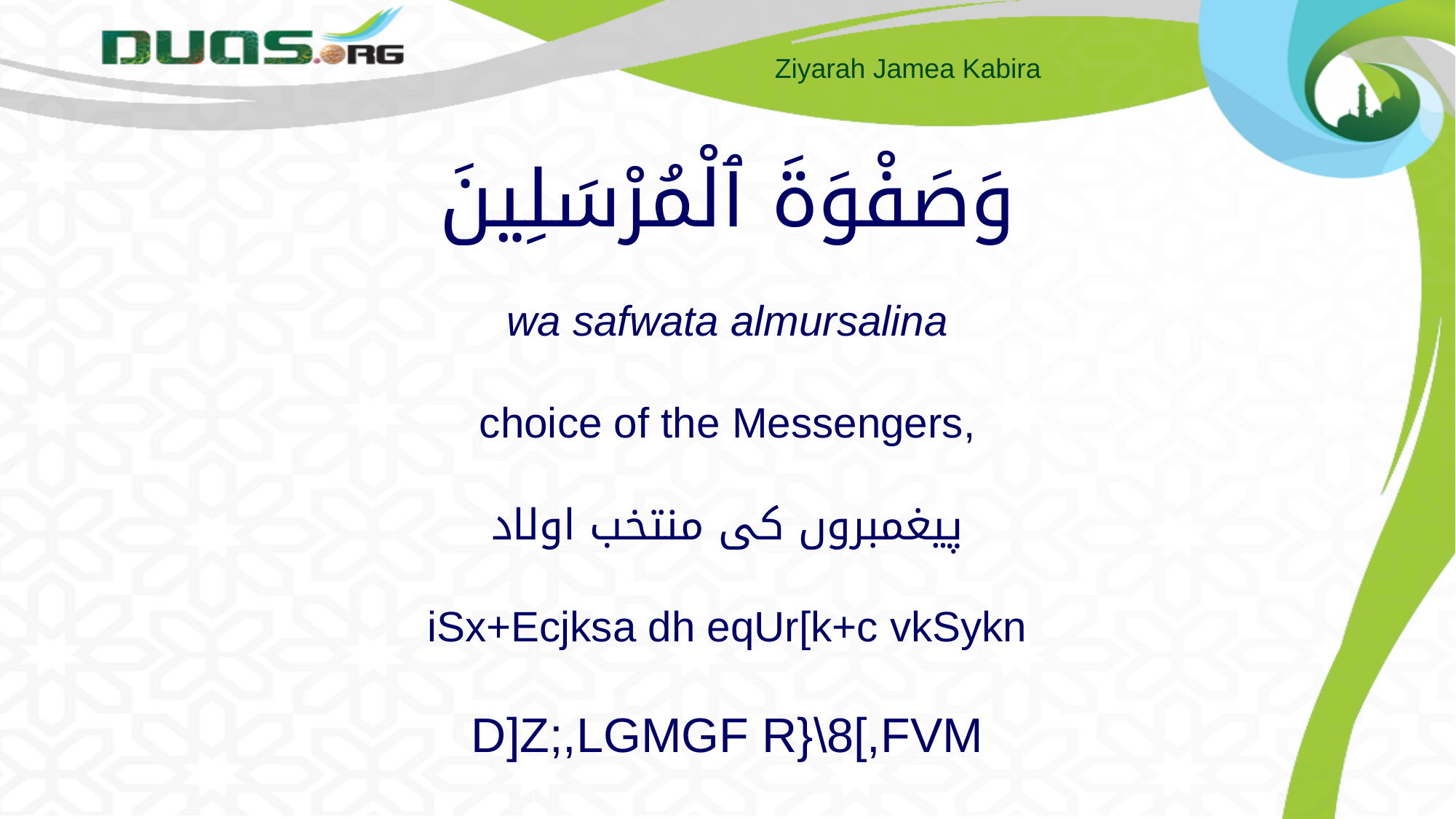

# وَصَفْوَةَ ٱلْمُرْسَلِينَ wa safwata almursalina choice of the Messengers, پیغمبروں کی منتخب اولاد iSx+Ecjksa dh eqUr[k+c vkSykn

D]Z;,LGMGF R}\8[,FVM